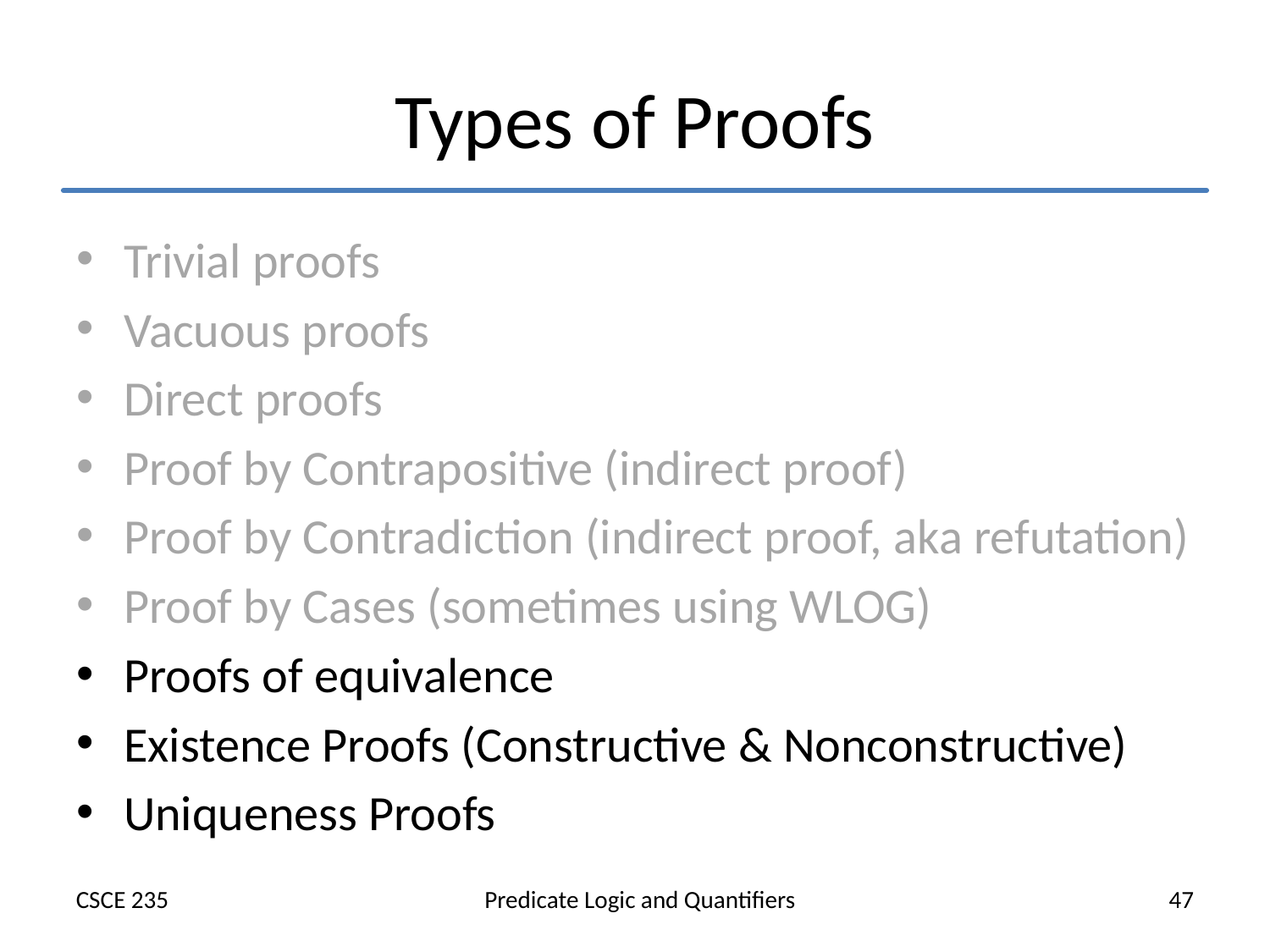

# Types of Proofs
Trivial proofs
Vacuous proofs
Direct proofs
Proof by Contrapositive (indirect proof)
Proof by Contradiction (indirect proof, aka refutation)
Proof by Cases (sometimes using WLOG)
Proofs of equivalence
Existence Proofs (Constructive & Nonconstructive)
Uniqueness Proofs